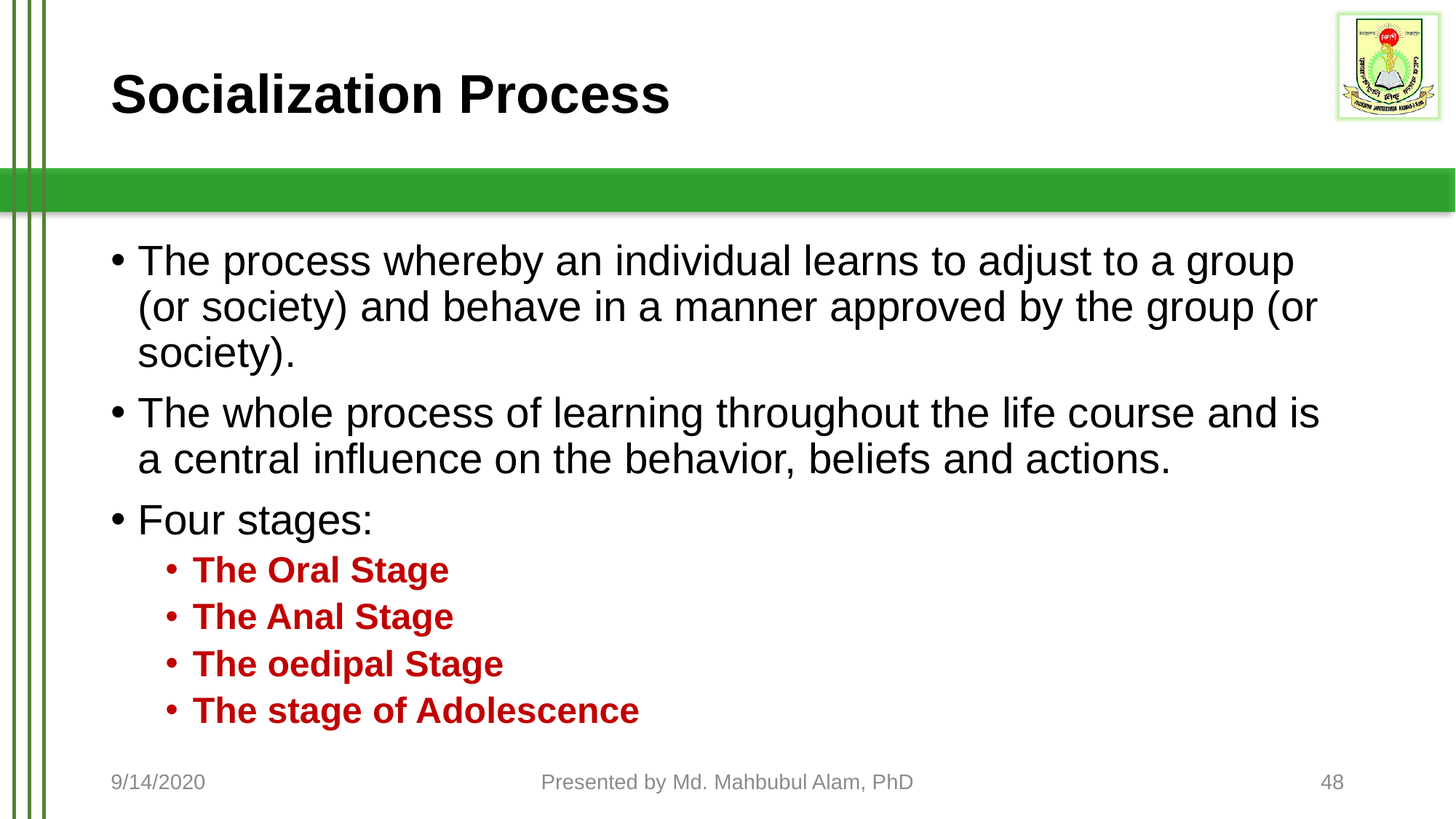

# Socialization Process
The process whereby an individual learns to adjust to a group (or society) and behave in a manner approved by the group (or society).
The whole process of learning throughout the life course and is  a central influence on the behavior, beliefs and actions.
Four stages:
The Oral Stage
The Anal Stage
The oedipal Stage
The stage of Adolescence
9/14/2020
Presented by Md. Mahbubul Alam, PhD
48